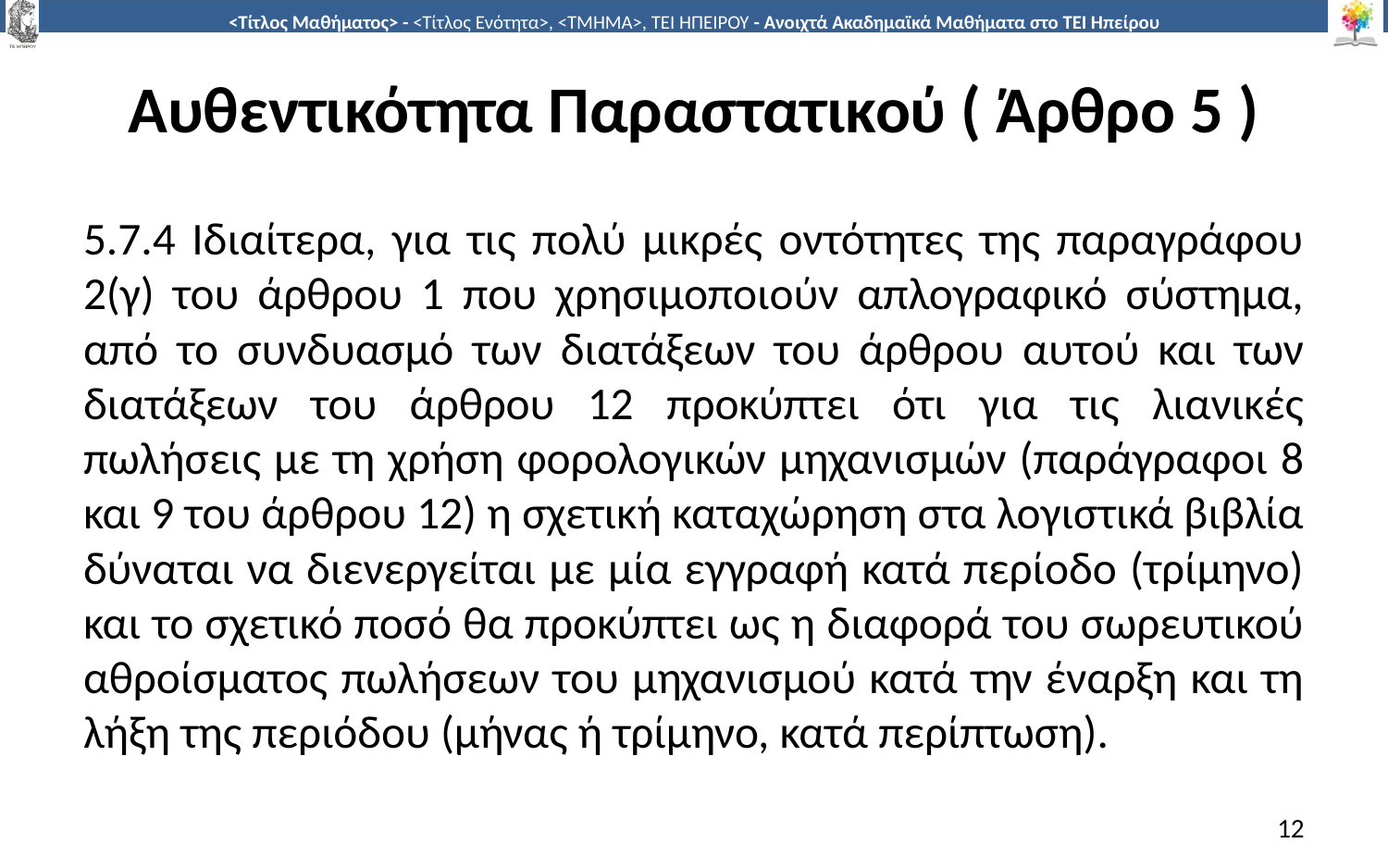

# Αυθεντικότητα Παραστατικού ( Άρθρο 5 )
5.7.4 Ιδιαίτερα, για τις πολύ μικρές οντότητες της παραγράφου 2(γ) του άρθρου 1 που χρησιμοποιούν απλογραφικό σύστημα, από το συνδυασμό των διατάξεων του άρθρου αυτού και των διατάξεων του άρθρου 12 προκύπτει ότι για τις λιανικές πωλήσεις με τη χρήση φορολογικών μηχανισμών (παράγραφοι 8 και 9 του άρθρου 12) η σχετική καταχώρηση στα λογιστικά βιβλία δύναται να διενεργείται με μία εγγραφή κατά περίοδο (τρίμηνο) και το σχετικό ποσό θα προκύπτει ως η διαφορά του σωρευτικού αθροίσματος πωλήσεων του μηχανισμού κατά την έναρξη και τη λήξη της περιόδου (μήνας ή τρίμηνο, κατά περίπτωση).

12